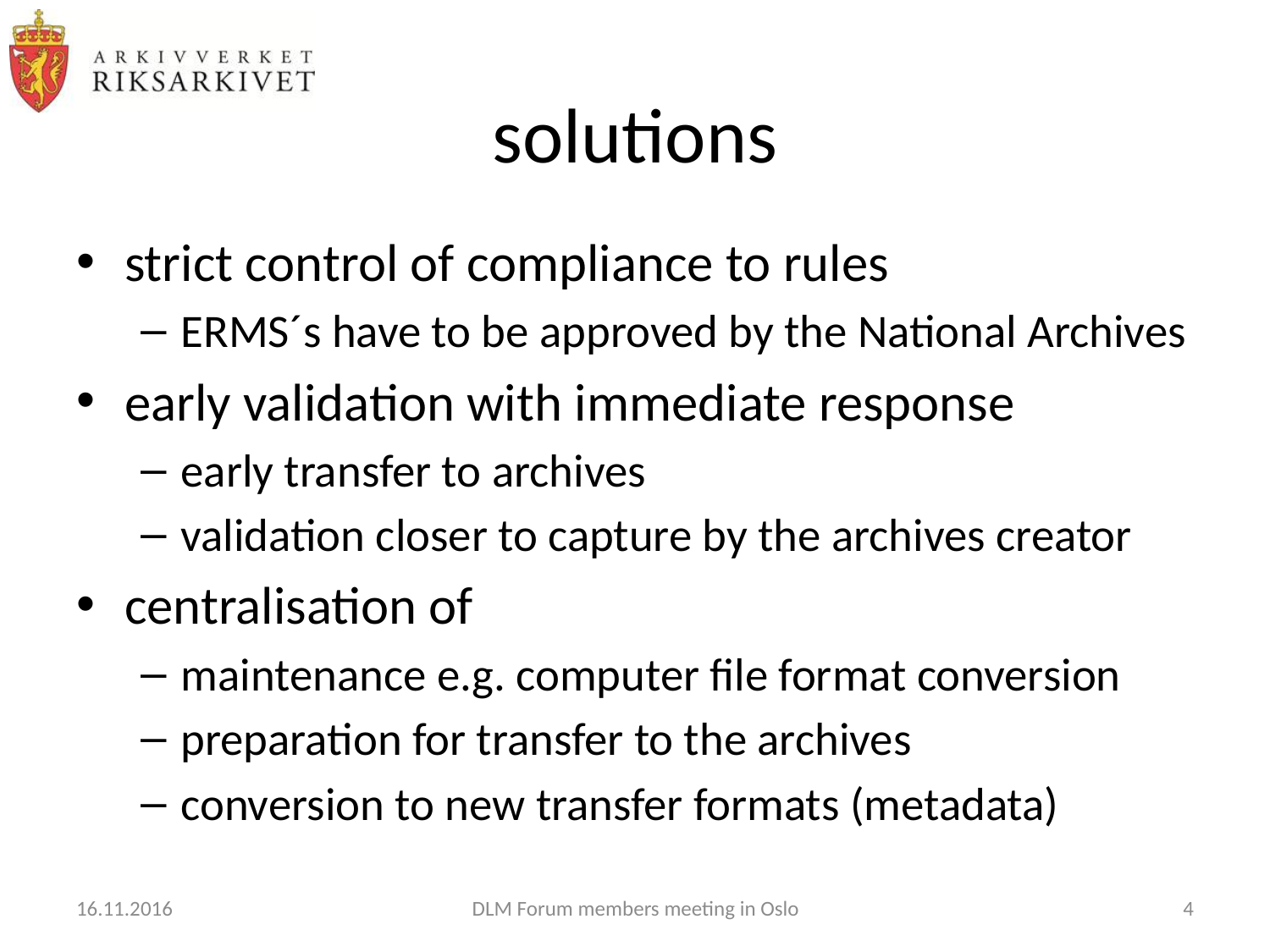

# solutions
strict control of compliance to rules
ERMS´s have to be approved by the National Archives
early validation with immediate response
early transfer to archives
validation closer to capture by the archives creator
centralisation of
maintenance e.g. computer file format conversion
preparation for transfer to the archives
conversion to new transfer formats (metadata)
16.11.2016
DLM Forum members meeting in Oslo
4